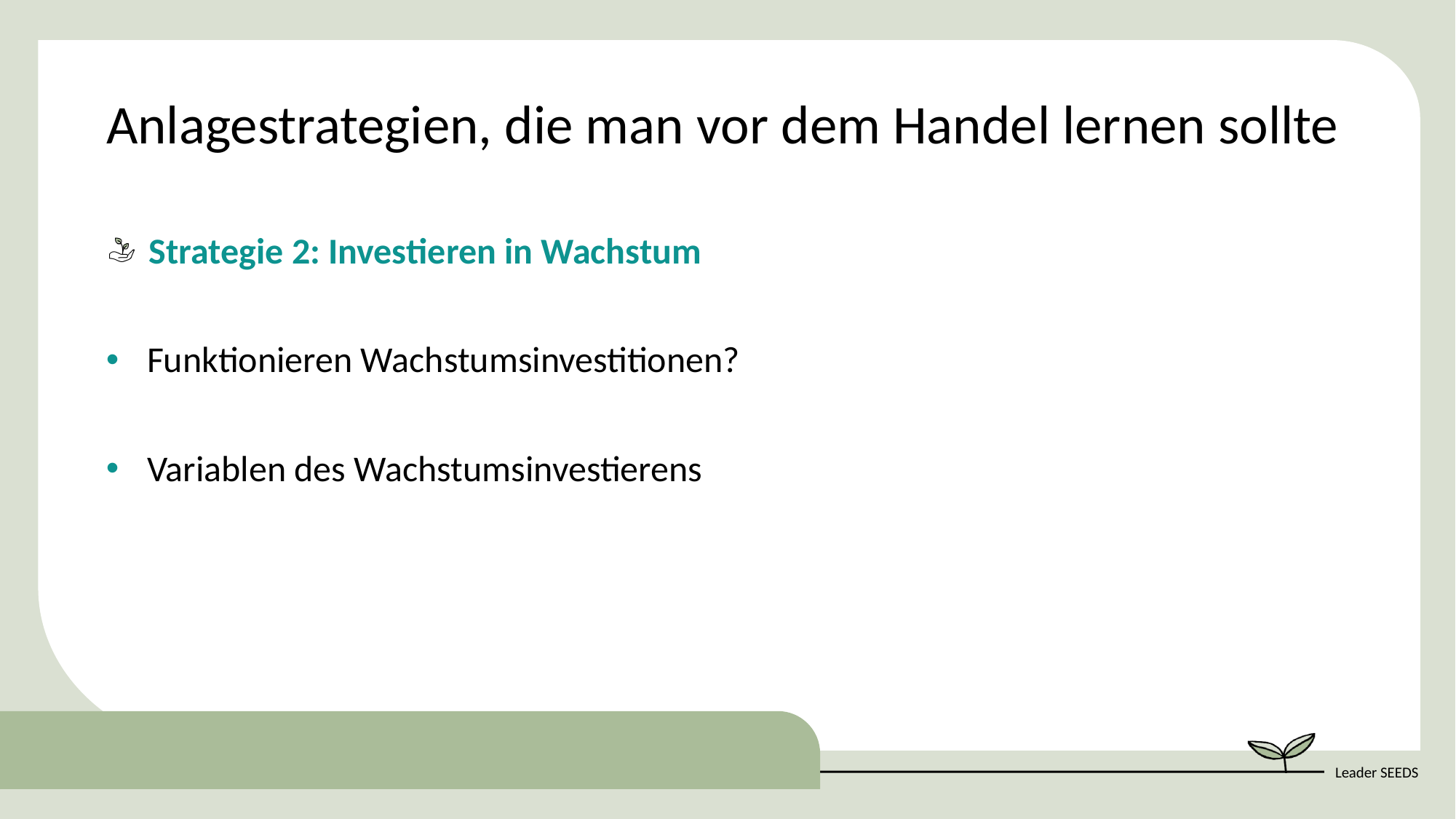

Anlagestrategien, die man vor dem Handel lernen sollte

Strategie 2: Investieren in Wachstum

Funktionieren Wachstumsinvestitionen?

Variablen des Wachstumsinvestierens